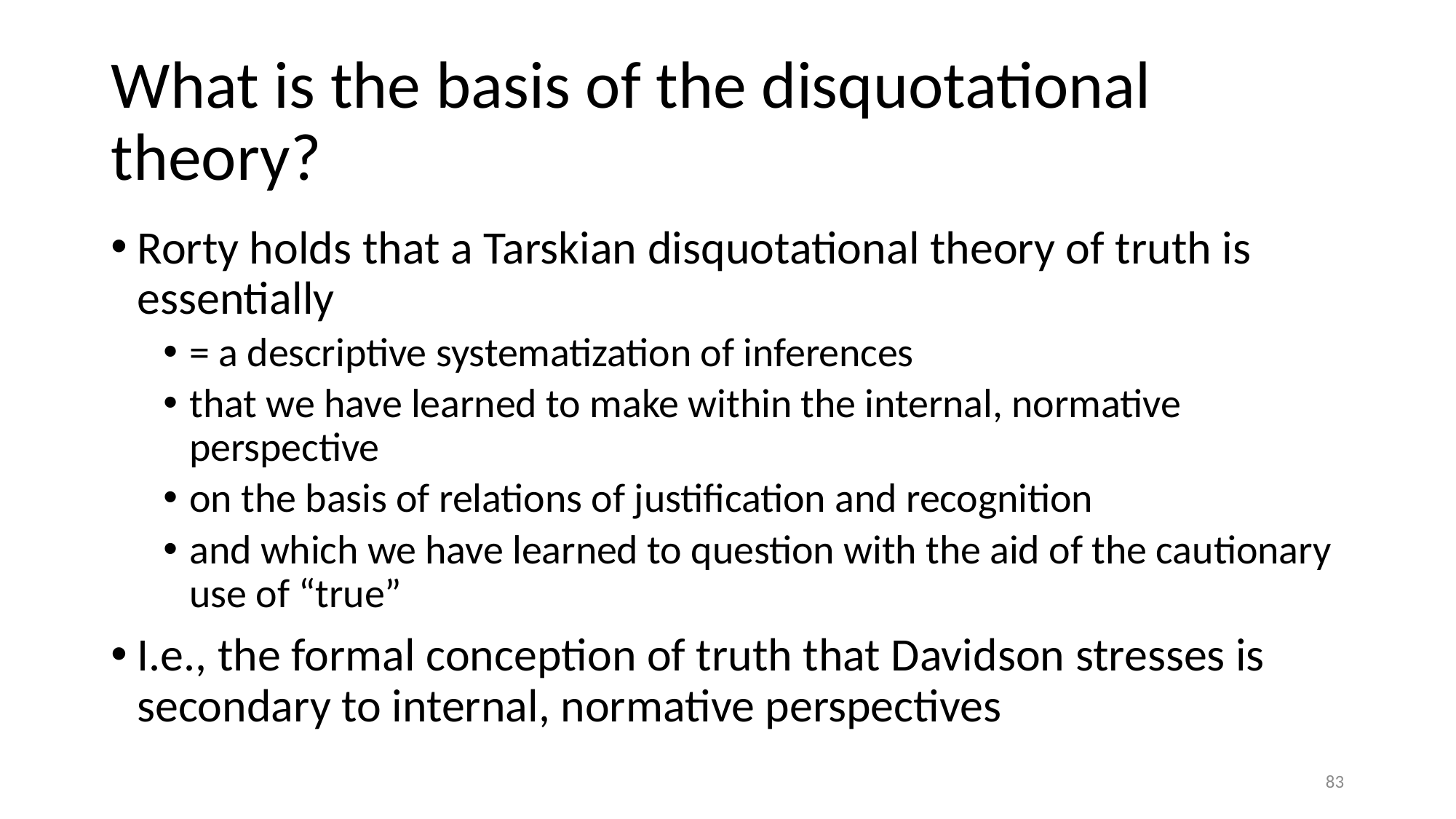

# What is the basis of the disquotational theory?
Rorty holds that a Tarskian disquotational theory of truth is essentially
= a descriptive systematization of inferences
that we have learned to make within the internal, normative perspective
on the basis of relations of justification and recognition
and which we have learned to question with the aid of the cautionary use of “true”
I.e., the formal conception of truth that Davidson stresses is secondary to internal, normative perspectives
83